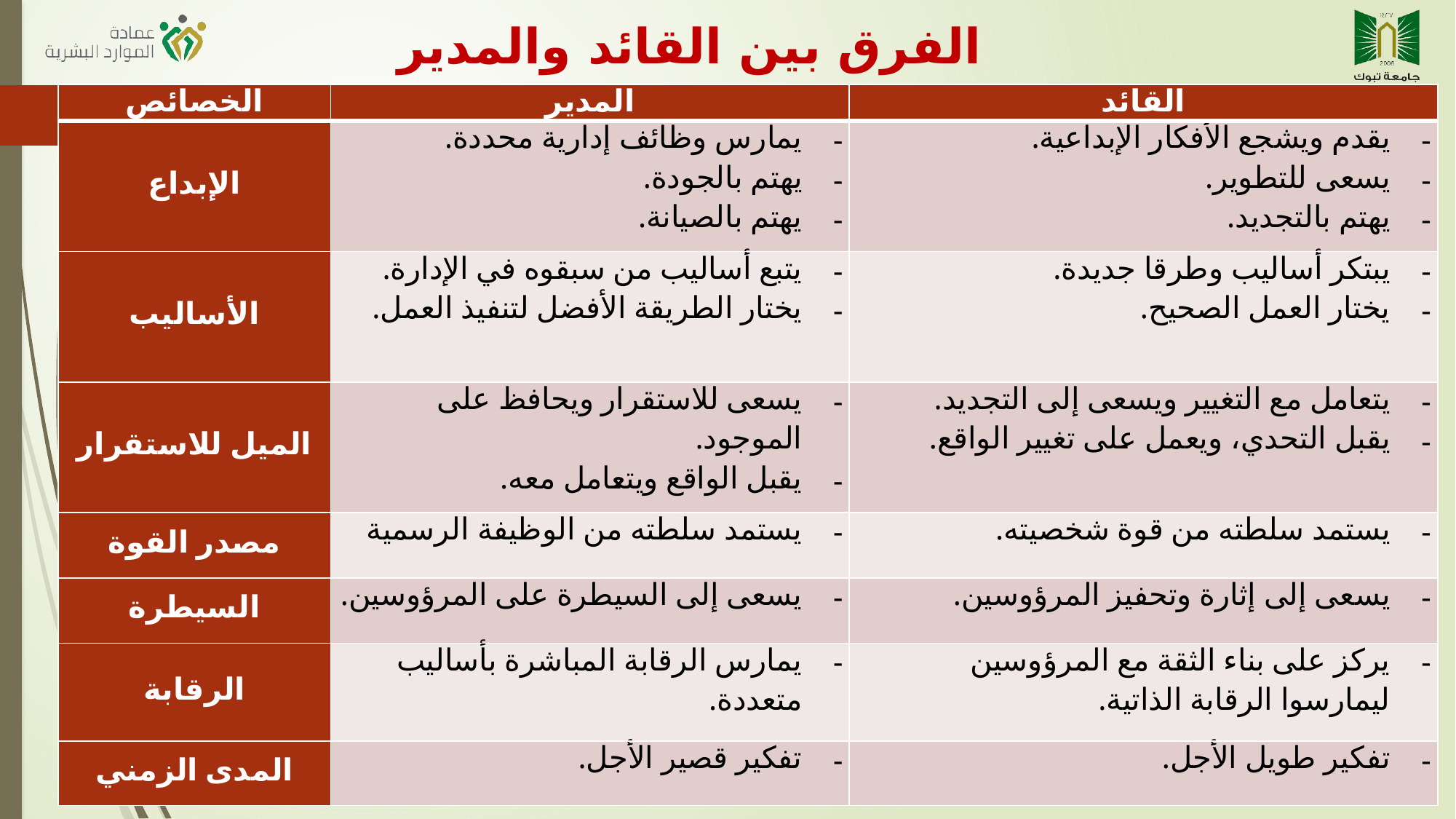

الفرق بين القائد والمدير
| الخصائص | المدير | القائد |
| --- | --- | --- |
| الإبداع | يمارس وظائف إدارية محددة. يهتم بالجودة. يهتم بالصيانة. | يقدم ويشجع الأفكار الإبداعية. يسعى للتطوير. يهتم بالتجديد. |
| الأساليب | يتبع أساليب من سبقوه في الإدارة. يختار الطريقة الأفضل لتنفيذ العمل. | يبتكر أساليب وطرقا جديدة. يختار العمل الصحيح. |
| الميل للاستقرار | يسعى للاستقرار ويحافظ على الموجود. يقبل الواقع ويتعامل معه. | يتعامل مع التغيير ويسعى إلى التجديد. يقبل التحدي، ويعمل على تغيير الواقع. |
| مصدر القوة | يستمد سلطته من الوظيفة الرسمية | يستمد سلطته من قوة شخصيته. |
| السيطرة | يسعى إلى السيطرة على المرؤوسين. | يسعى إلى إثارة وتحفيز المرؤوسين. |
| الرقابة | يمارس الرقابة المباشرة بأساليب متعددة. | يركز على بناء الثقة مع المرؤوسين ليمارسوا الرقابة الذاتية. |
| المدى الزمني | تفكير قصير الأجل. | تفكير طويل الأجل. |